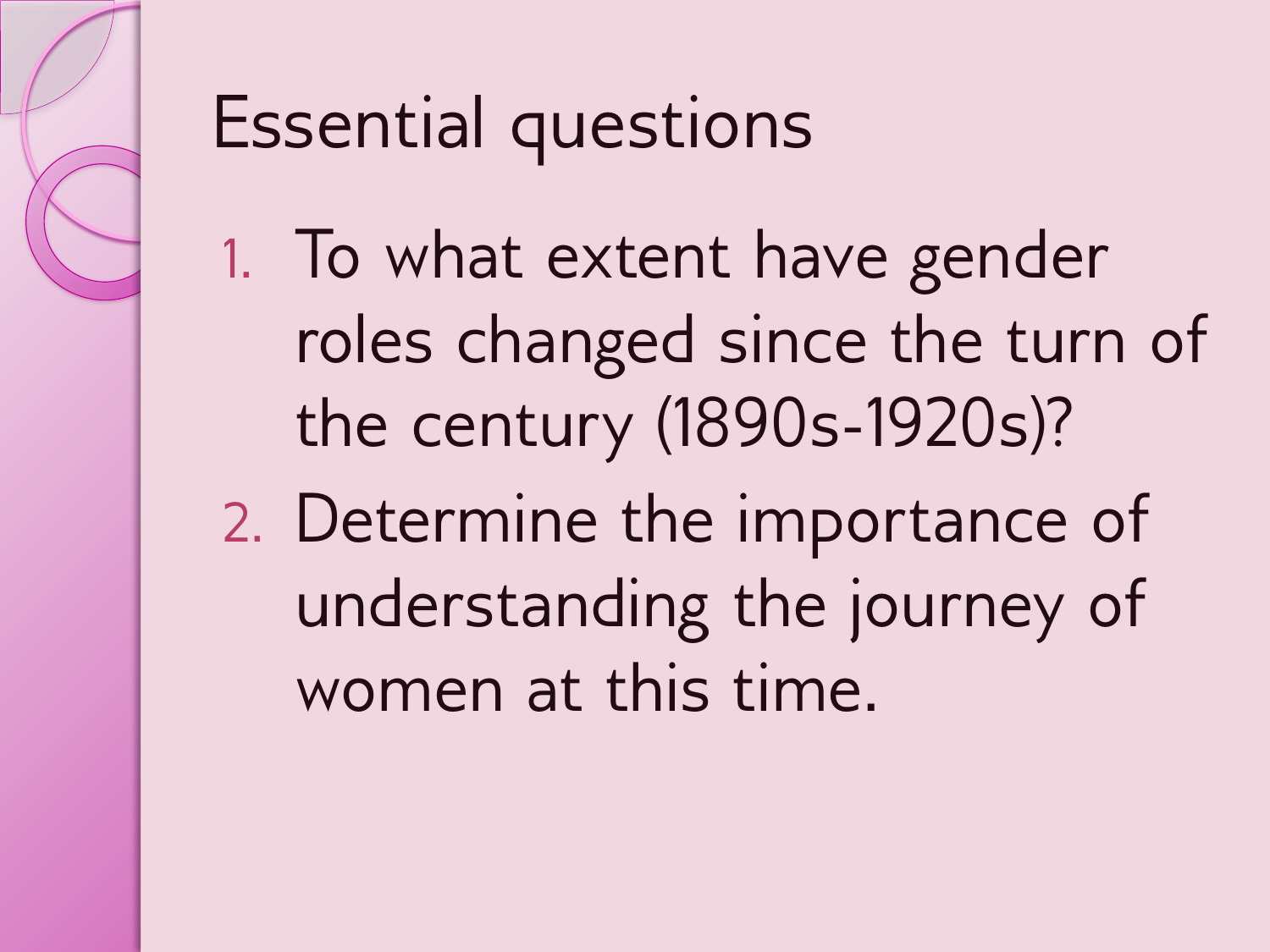

# Essential questions
To what extent have gender roles changed since the turn of the century (1890s-1920s)?
Determine the importance of understanding the journey of women at this time.